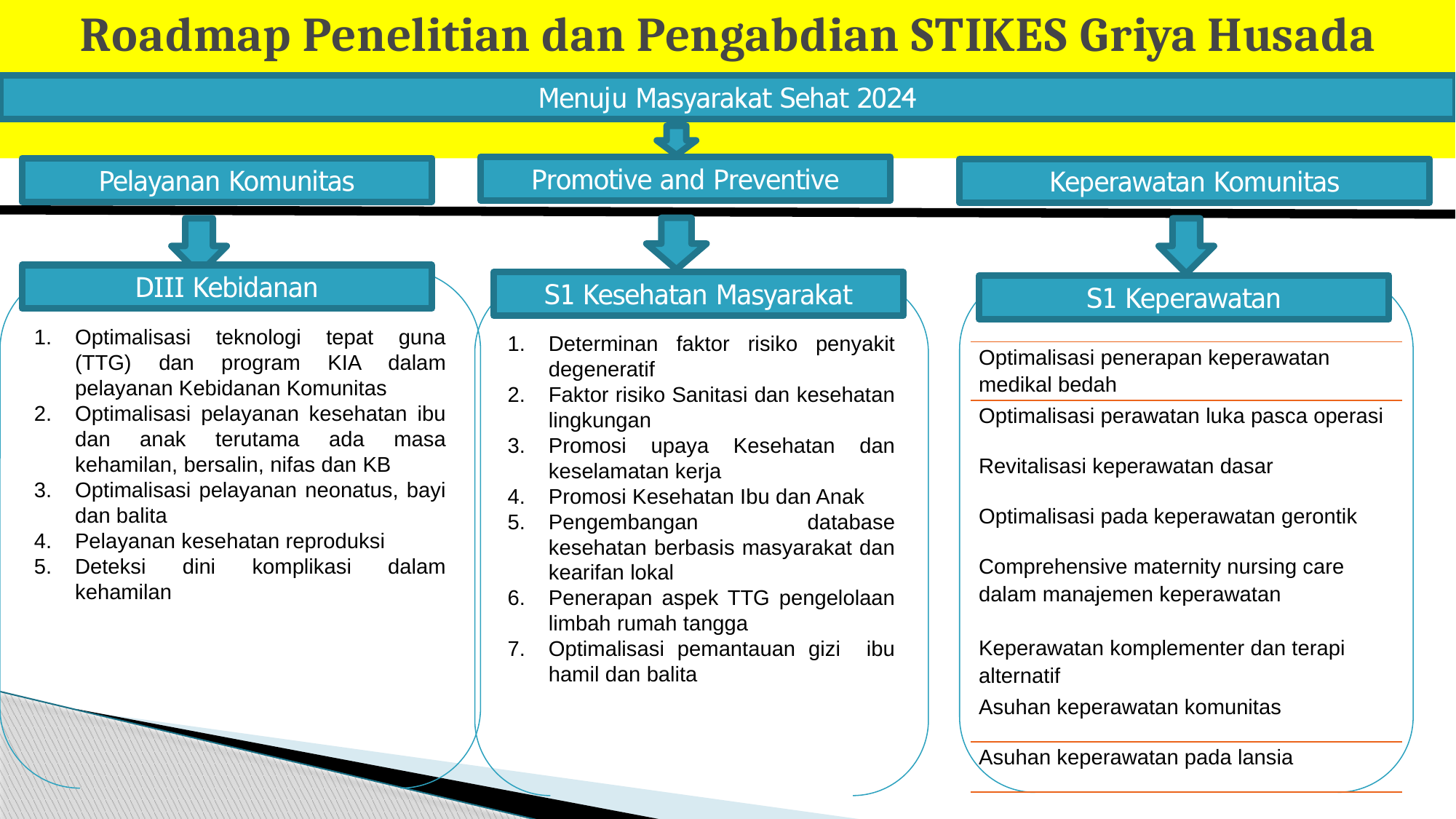

Roadmap Penelitian dan Pengabdian STIKES Griya Husada Sumbawa
Menuju Masyarakat Sehat 2024

Promotive and Preventive
Pelayanan Komunitas
Keperawatan Komunitas

DIII Kebidanan

Optimalisasi teknologi tepat guna (TTG) dan program KIA dalam pelayanan Kebidanan Komunitas
Optimalisasi pelayanan kesehatan ibu dan anak terutama ada masa kehamilan, bersalin, nifas dan KB
Optimalisasi pelayanan neonatus, bayi dan balita
Pelayanan kesehatan reproduksi
Deteksi dini komplikasi dalam kehamilan

S1 Kesehatan Masyarakat

S1 Keperawatan

Determinan faktor risiko penyakit degeneratif
Faktor risiko Sanitasi dan kesehatan lingkungan
Promosi upaya Kesehatan dan keselamatan kerja
Promosi Kesehatan Ibu dan Anak
Pengembangan database kesehatan berbasis masyarakat dan kearifan lokal
Penerapan aspek TTG pengelolaan limbah rumah tangga
Optimalisasi pemantauan gizi  ibu hamil dan balita

| Optimalisasi penerapan keperawatan medikal bedah |
| --- |
| Optimalisasi perawatan luka pasca operasi |
| Revitalisasi keperawatan dasar |
| Optimalisasi pada keperawatan gerontik |
| Comprehensive maternity nursing care dalam manajemen keperawatan |
| Keperawatan komplementer dan terapi alternatif |
| Asuhan keperawatan komunitas |
| Asuhan keperawatan pada lansia |